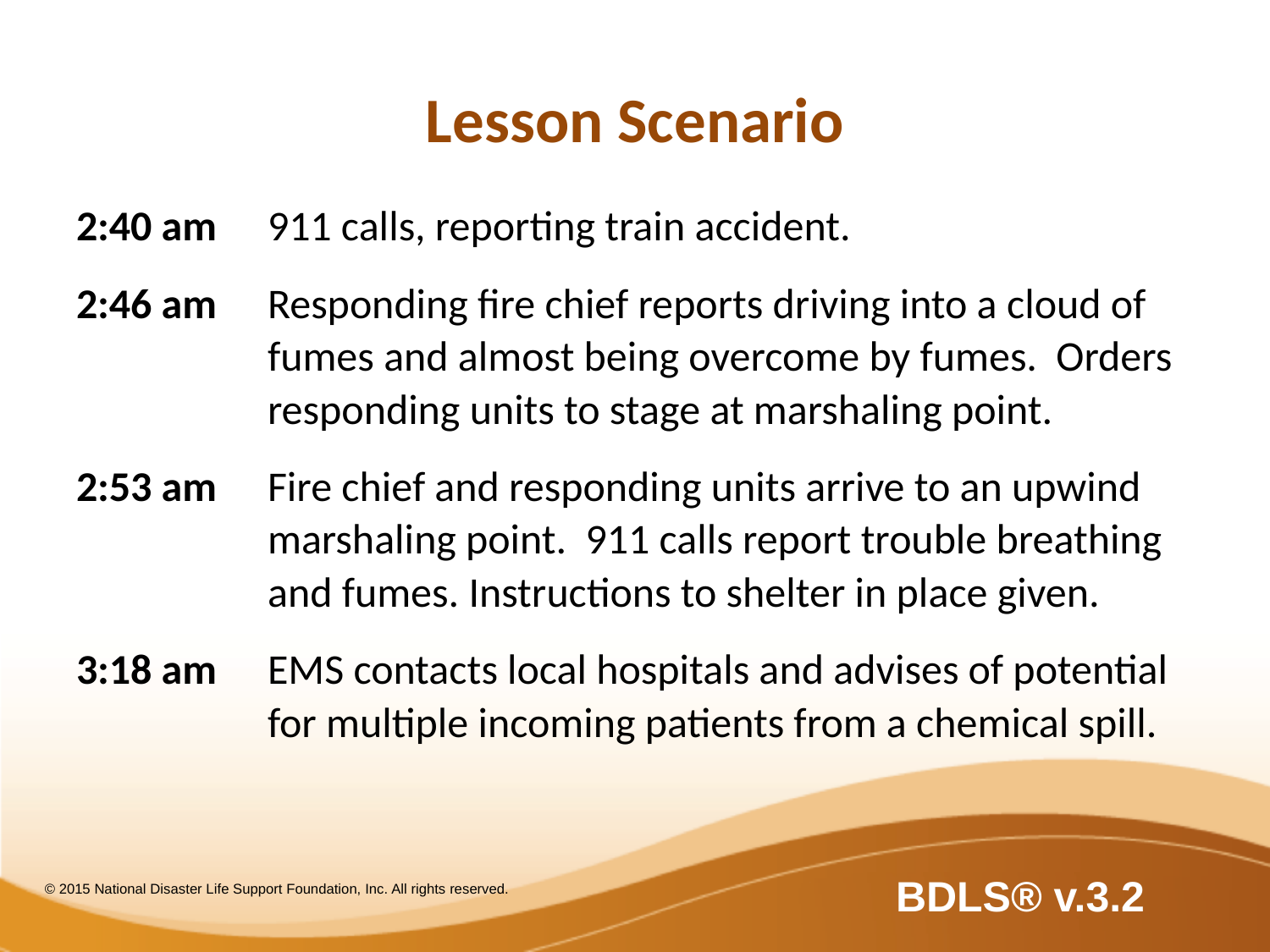

# Lesson Scenario
2:40 am 	911 calls, reporting train accident.
2:46 am 	Responding fire chief reports driving into a cloud of fumes and almost being overcome by fumes.  Orders responding units to stage at marshaling point.
2:53 am 	Fire chief and responding units arrive to an upwind marshaling point.  911 calls report trouble breathing and fumes. Instructions to shelter in place given.
3:18 am 	EMS contacts local hospitals and advises of potential for multiple incoming patients from a chemical spill.